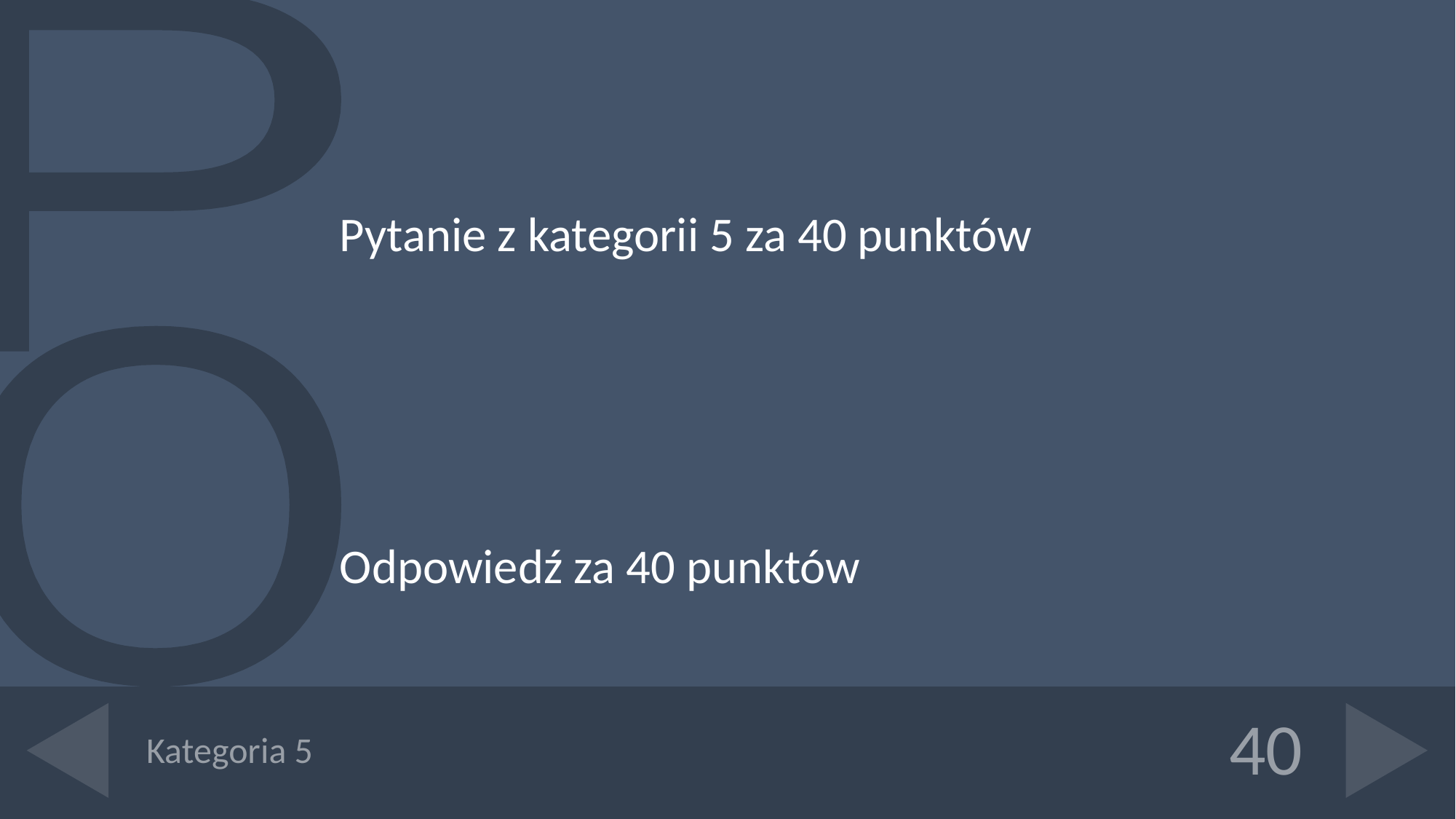

Pytanie z kategorii 5 za 40 punktów
Odpowiedź za 40 punktów
# Kategoria 5
40